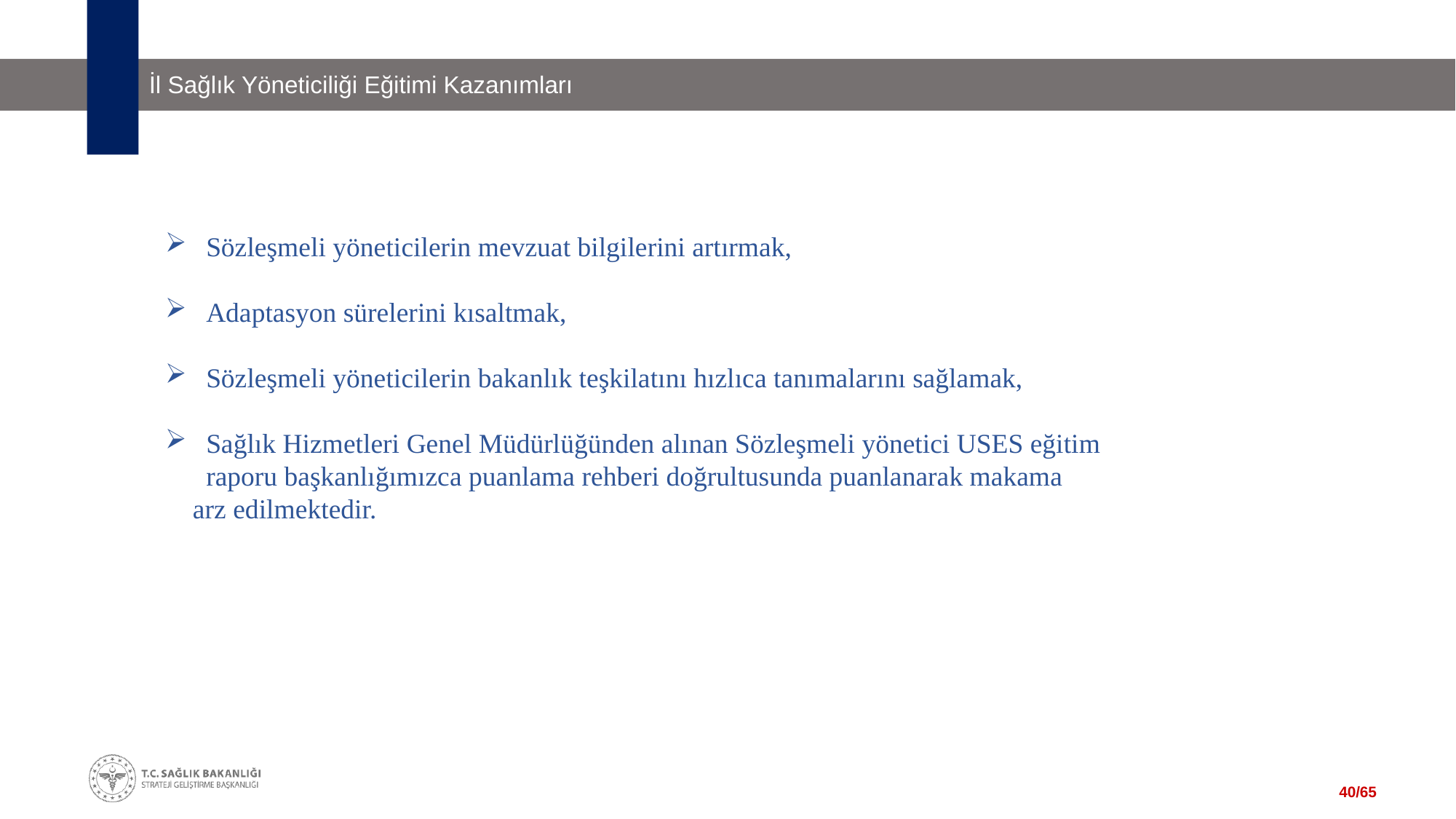

İl Sağlık Yöneticiliği Eğitimi Kazanımları
Sözleşmeli yöneticilerin mevzuat bilgilerini artırmak,

Adaptasyon sürelerini kısaltmak,

Sözleşmeli yöneticilerin bakanlık teşkilatını hızlıca tanımalarını sağlamak,

Sağlık Hizmetleri Genel Müdürlüğünden alınan Sözleşmeli yönetici USES eğitim raporu başkanlığımızca puanlama rehberi doğrultusunda puanlanarak makama
    arz edilmektedir.